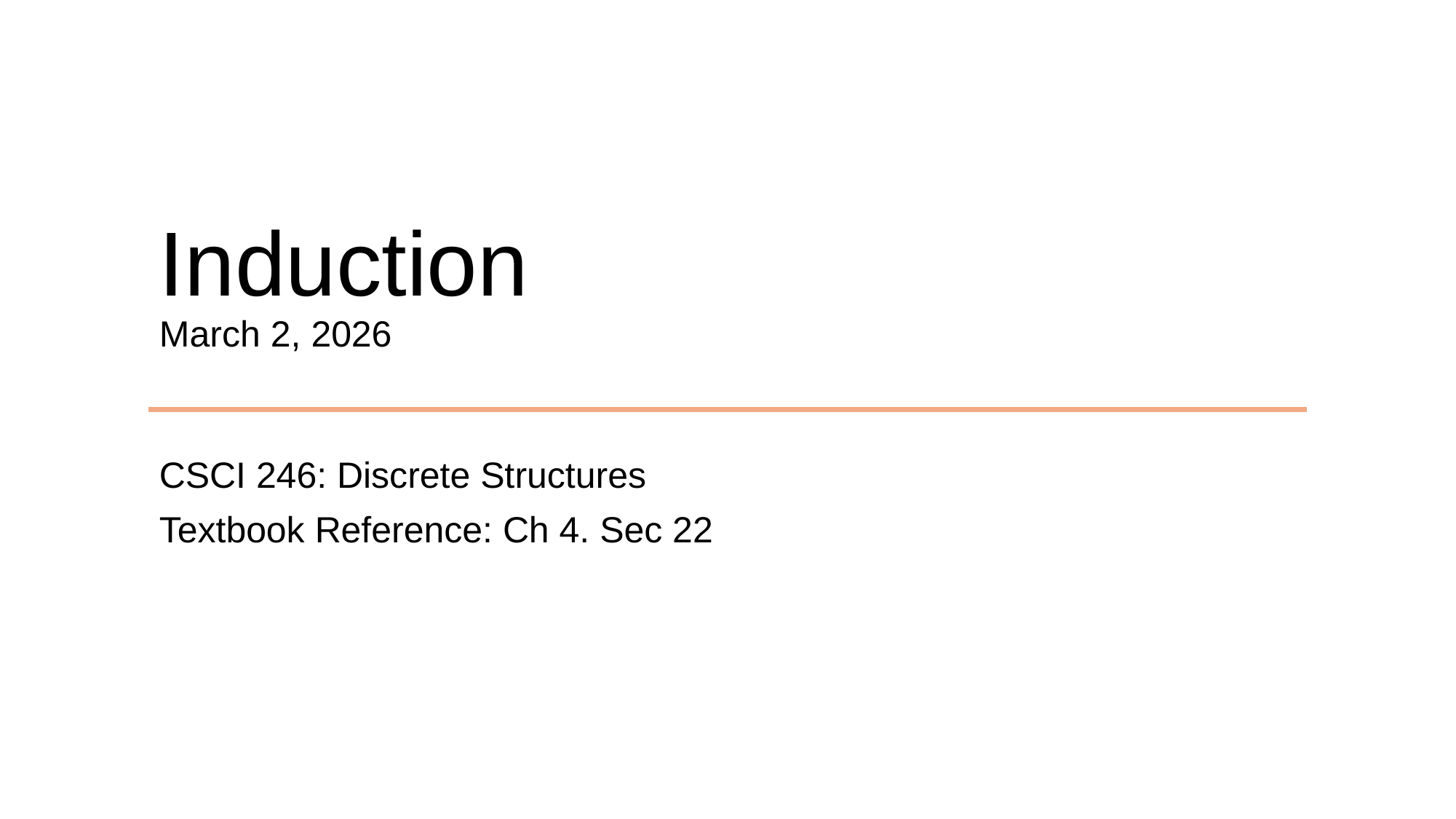

# Induction March 2, 2026
CSCI 246: Discrete Structures
Textbook Reference: Ch 4. Sec 22